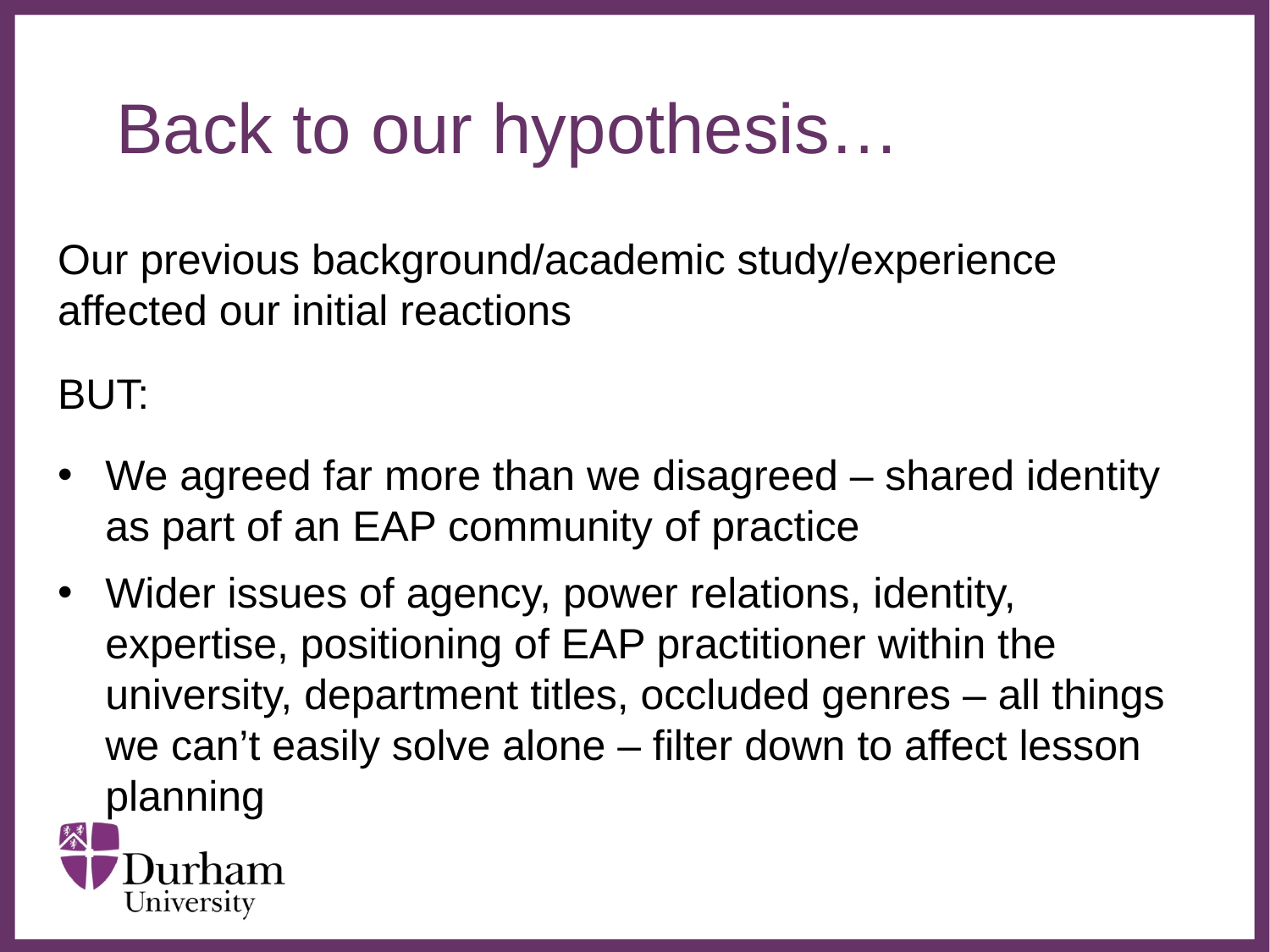

# Back to our hypothesis…
Our previous background/academic study/experience affected our initial reactions

BUT:

We agreed far more than we disagreed – shared identity as part of an EAP community of practice

Wider issues of agency, power relations, identity, expertise, positioning of EAP practitioner within the university, department titles, occluded genres – all things we can’t easily solve alone – filter down to affect lesson planning